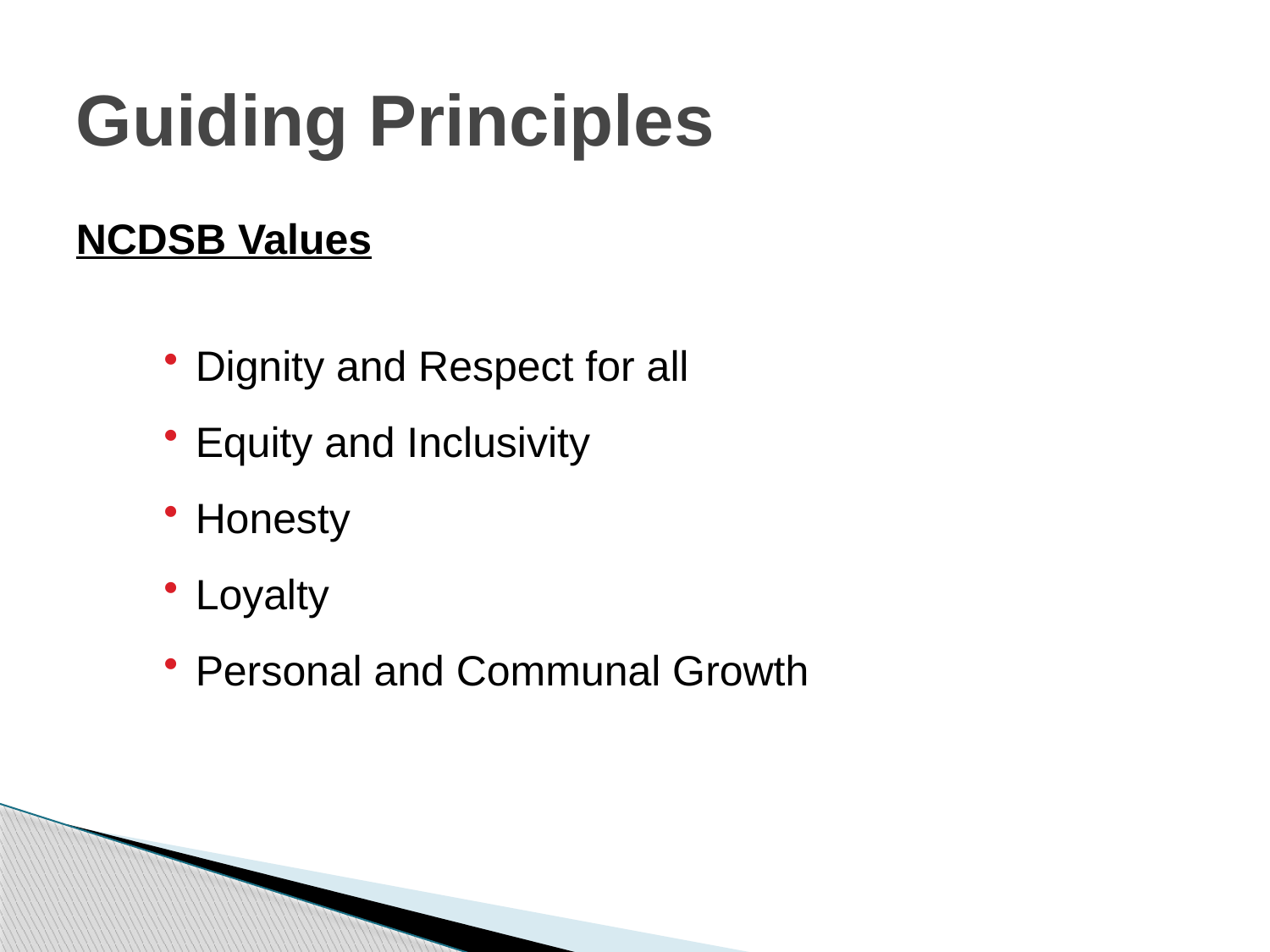

# Guiding Principles
NCDSB Values

Dignity and Respect for all
Equity and Inclusivity
Honesty
Loyalty
Personal and Communal Growth